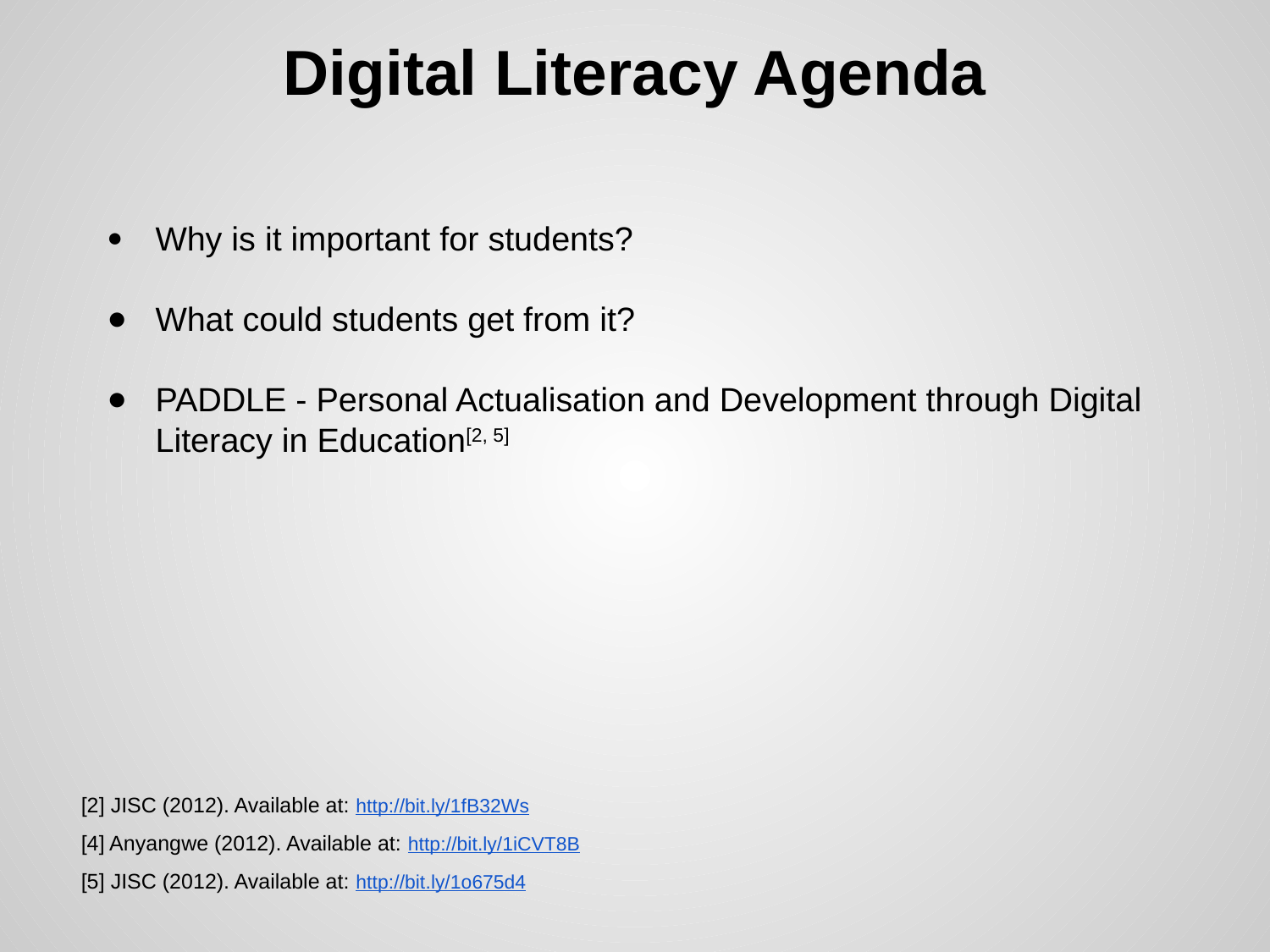

# Digital Literacy Agenda

Why is it important for students?

What could students get from it?

PADDLE - Personal Actualisation and Development through Digital Literacy in Education[2, 5]
[2] JISC (2012). Available at: http://bit.ly/1fB32Ws
[4] Anyangwe (2012). Available at: http://bit.ly/1iCVT8B
[5] JISC (2012). Available at: http://bit.ly/1o675d4